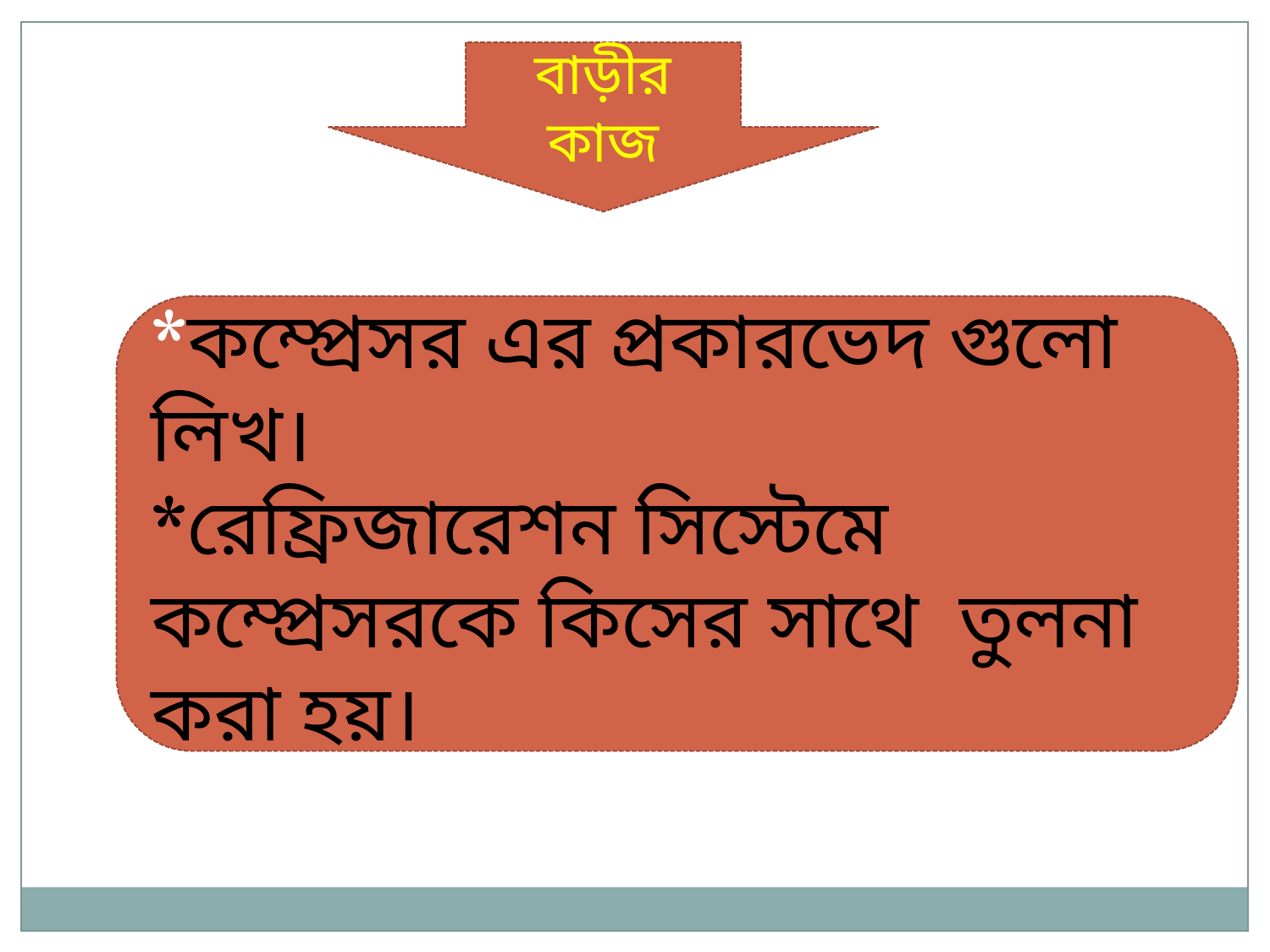

বাড়ীর কাজ
*কম্প্রেসর এর প্রকারভেদ গুলো লিখ।
*রেফ্রিজারেশন সিস্টেমে কম্প্রেসরকে কিসের সাথে  তুলনা করা হয়।